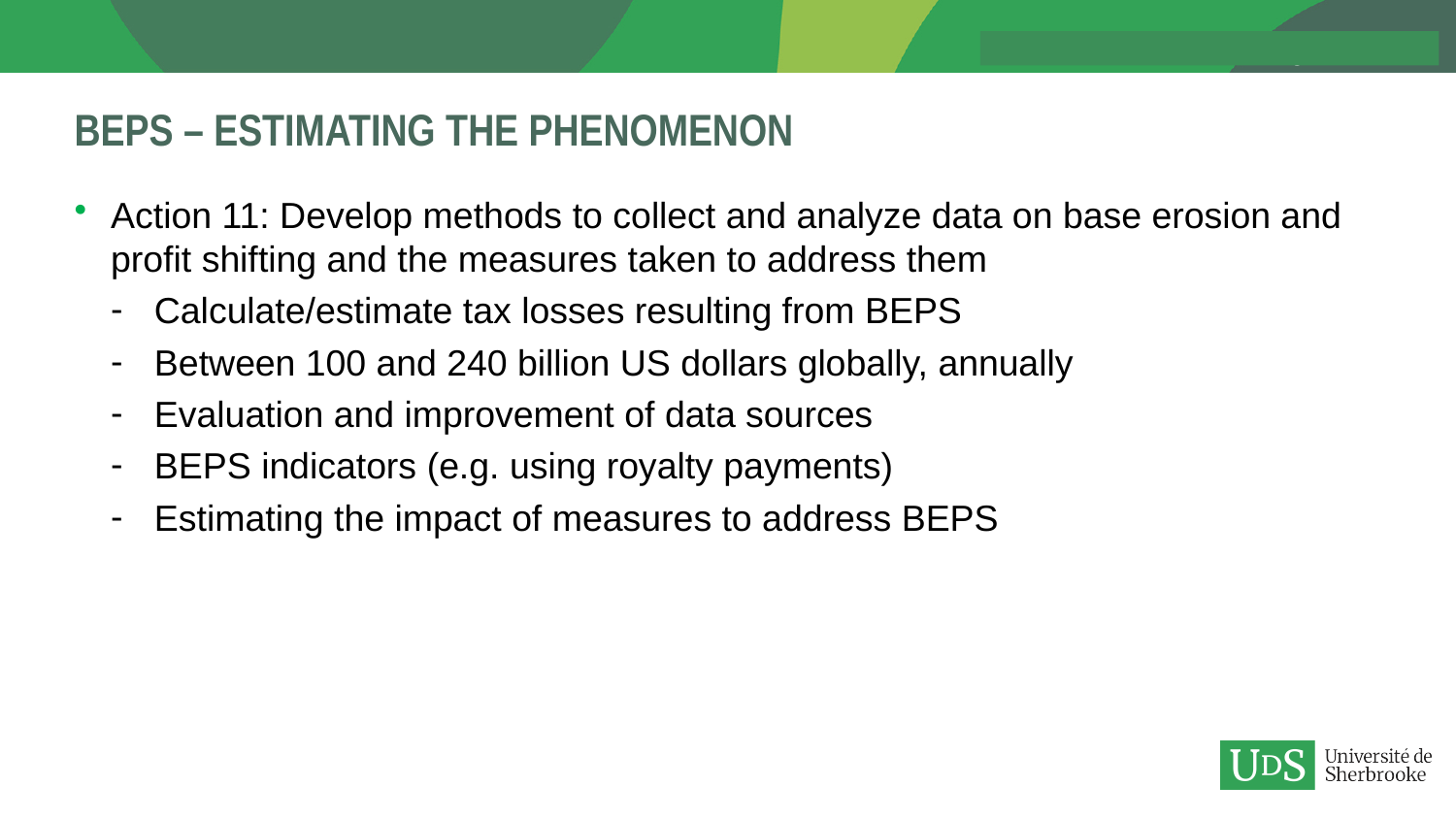

# BEPS – Estimating the phenomenon
Action 11: Develop methods to collect and analyze data on base erosion and profit shifting and the measures taken to address them
Calculate/estimate tax losses resulting from BEPS
Between 100 and 240 billion US dollars globally, annually
Evaluation and improvement of data sources
BEPS indicators (e.g. using royalty payments)
Estimating the impact of measures to address BEPS